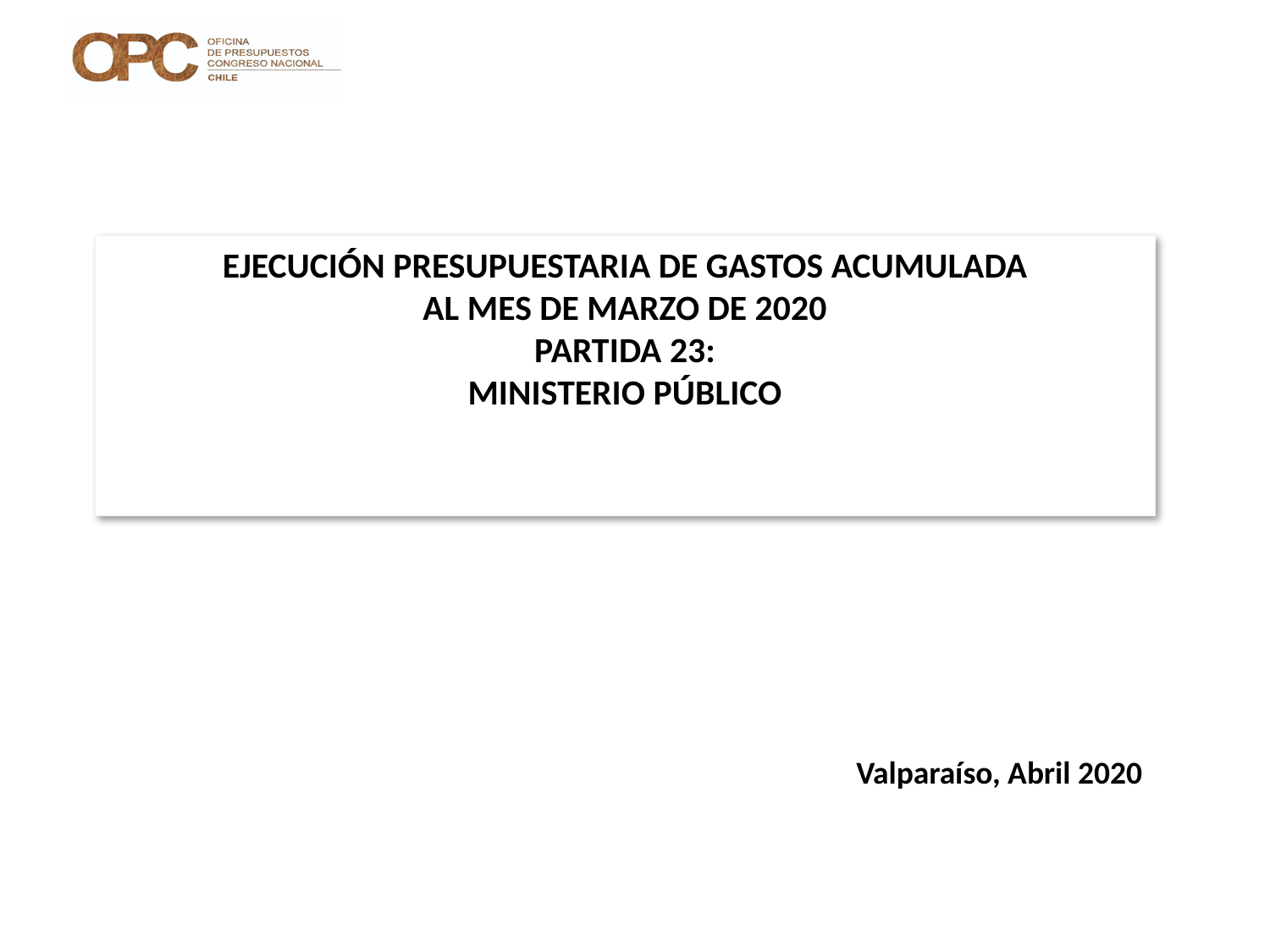

# EJECUCIÓN PRESUPUESTARIA DE GASTOS ACUMULADA AL MES DE MARZO DE 2020 PARTIDA 23: MINISTERIO PÚBLICO
Valparaíso, Abril 2020